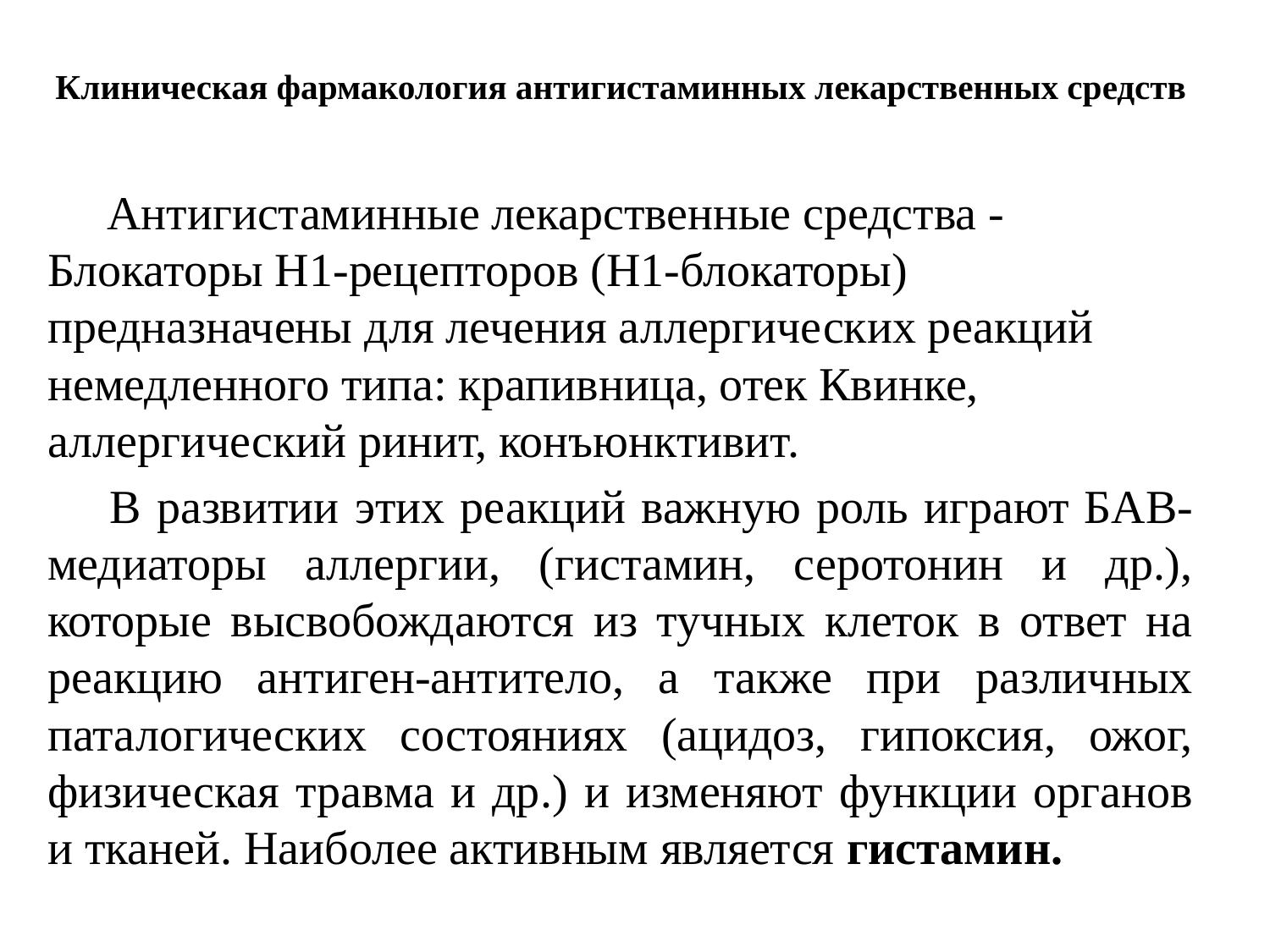

# Клиническая фармакология антигистаминных лекарственных средств
     Антигистаминные лекарственные средства -  Блокаторы Н1-рецепторов (Н1-блокаторы) предназначены для лечения аллергических реакций немедленного типа: крапивница, отек Квинке, аллергический ринит, конъюнктивит.
    В развитии этих реакций важную роль играют БАВ- медиаторы аллергии, (гистамин, серотонин и др.), которые высвобождаются из тучных клеток в ответ на реакцию антиген-антитело, а также при различных паталогических состояниях (ацидоз, гипоксия, ожог, физическая травма и др.) и изменяют функции органов и тканей. Наиболее активным является гистамин.